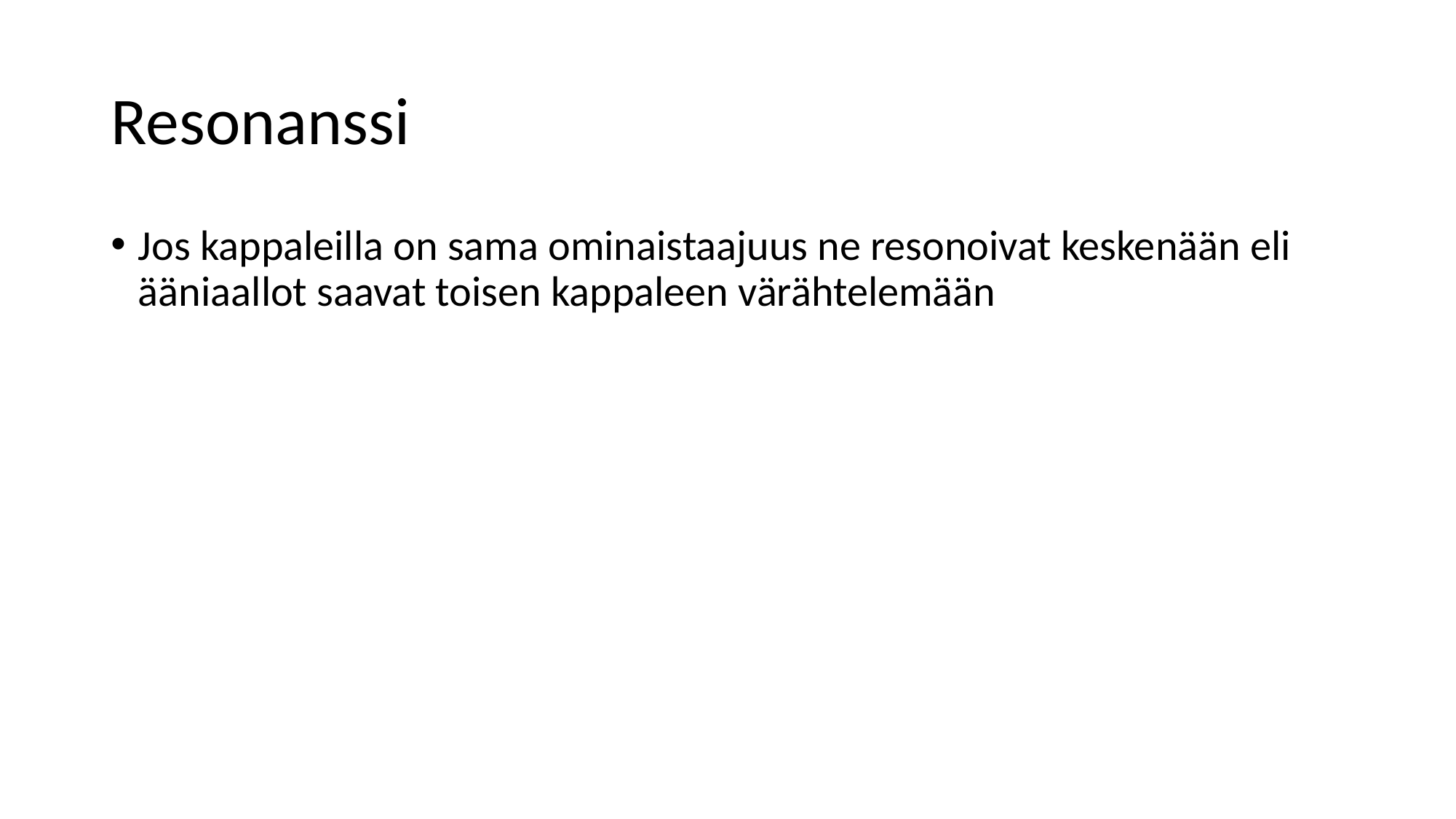

# Resonanssi
Jos kappaleilla on sama ominaistaajuus ne resonoivat keskenään eli ääniaallot saavat toisen kappaleen värähtelemään